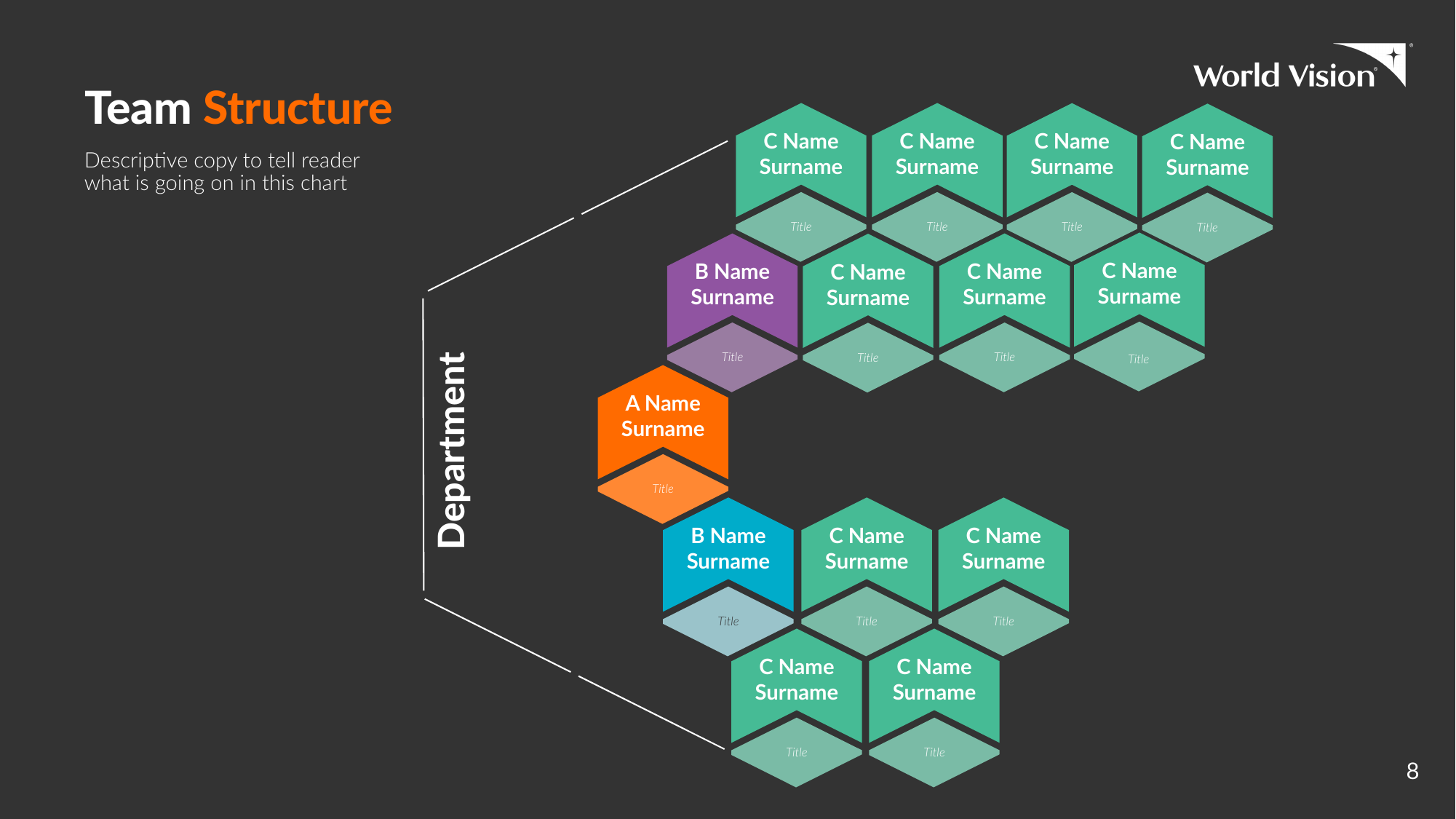

# Team Structure

C Name
Surname
C Name
Surname
C Name
Surname
C Name
Surname
Descriptive copy to tell reader what is going on in this chart
Title
Title
Title
Title

C Name
Surname
C Name
Surname
B Name
Surname
C Name
Surname
Title
Title
Title
Title

A Name
Surname
Department
Title

B Name
Surname
C Name
Surname
C Name
Surname

Title
Title
Title

C Name
Surname
C Name
Surname
Title
Title